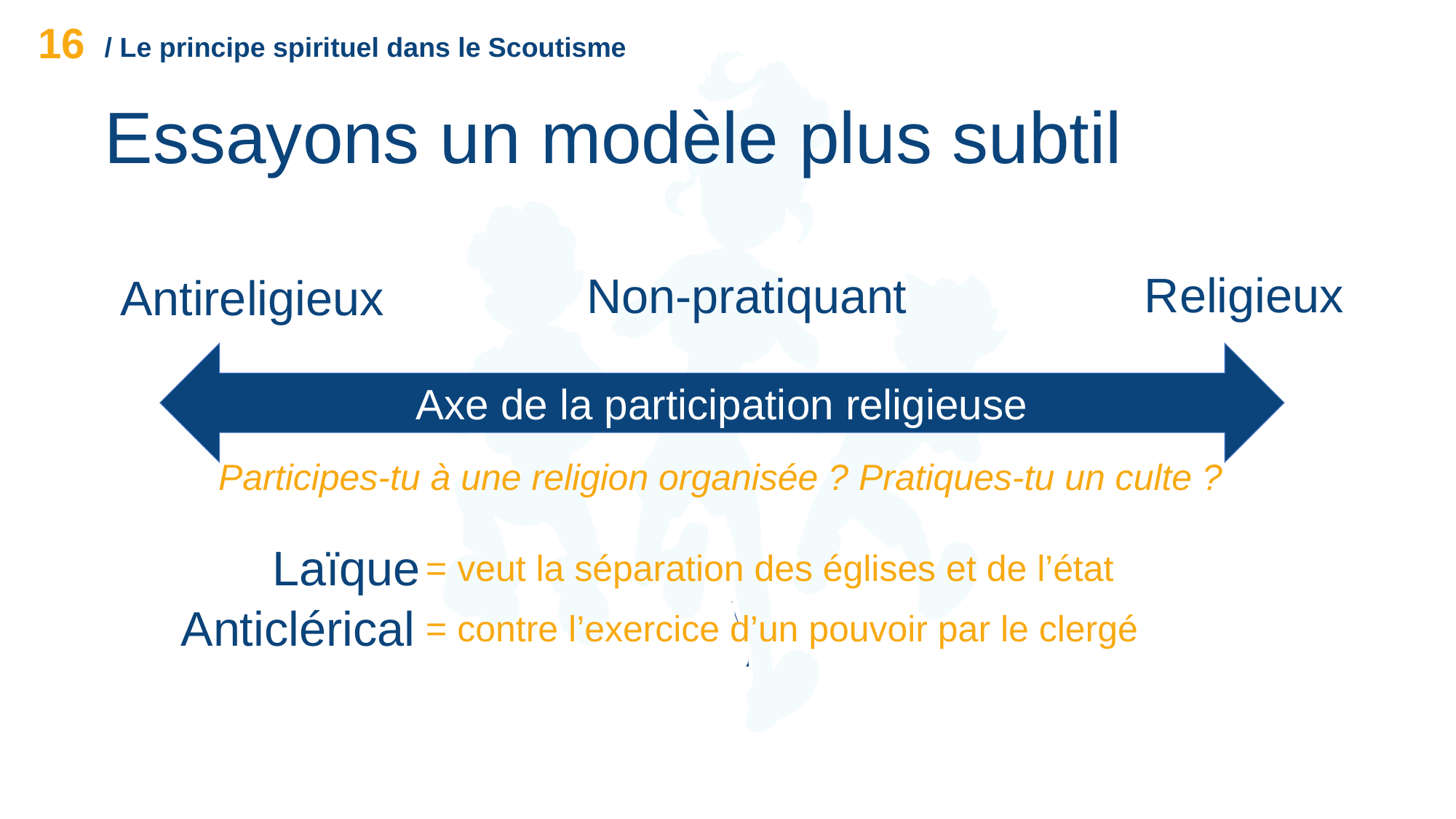

16
/ Le principe spirituel dans le Scoutisme
Essayons un modèle plus subtil
Religieux
Non-pratiquant
Antireligieux
Axe de la participation religieuse
Participes-tu à une religion organisée ? Pratiques-tu un culte ?
Laïque
= veut la séparation des églises et de l’état
Anticlérical
= contre l’exercice d’un pouvoir par le clergé